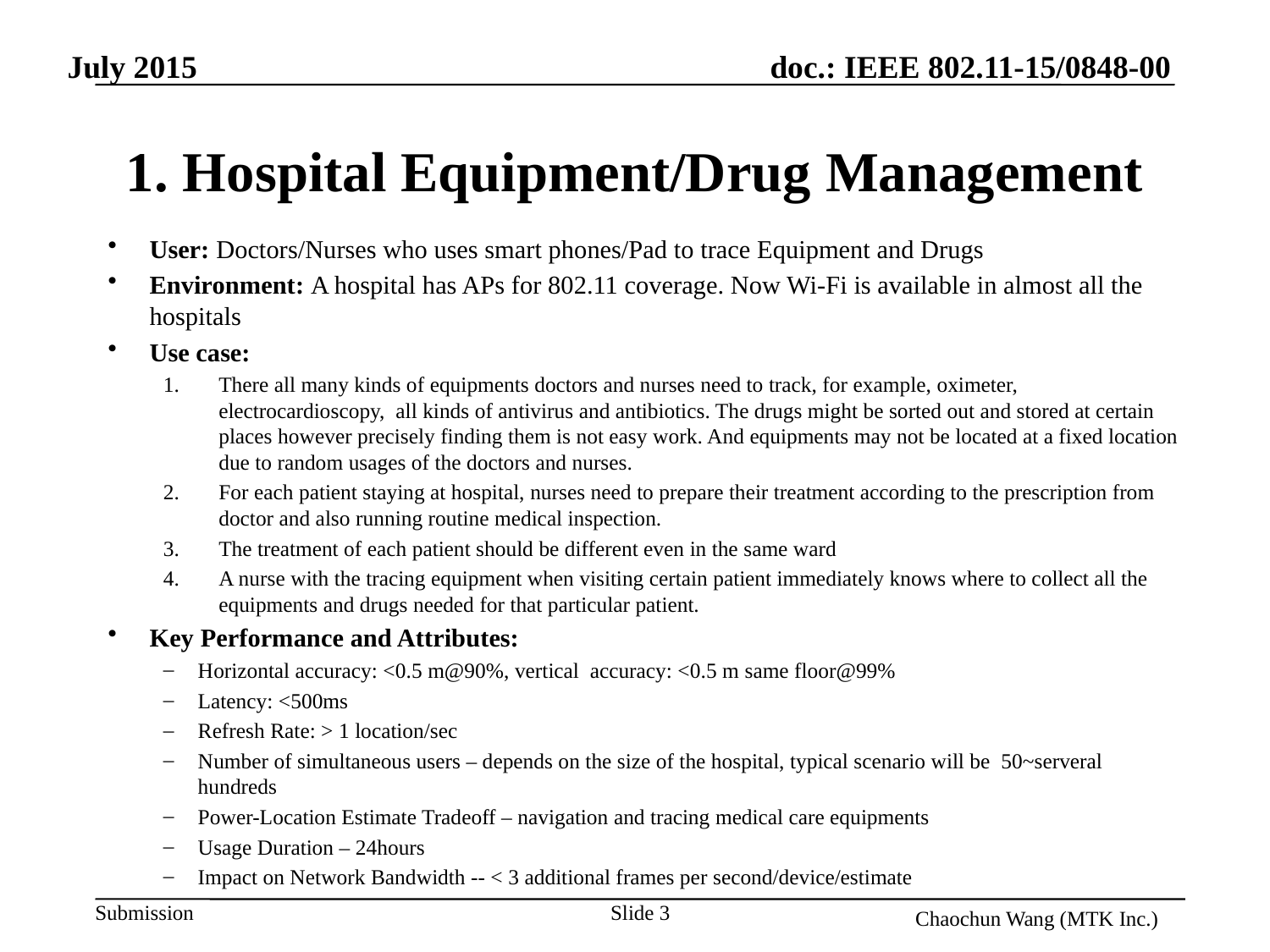

July 2015
# 1. Hospital Equipment/Drug Management
User: Doctors/Nurses who uses smart phones/Pad to trace Equipment and Drugs
Environment: A hospital has APs for 802.11 coverage. Now Wi-Fi is available in almost all the hospitals
Use case:
There all many kinds of equipments doctors and nurses need to track, for example, oximeter, electrocardioscopy,  all kinds of antivirus and antibiotics. The drugs might be sorted out and stored at certain places however precisely finding them is not easy work. And equipments may not be located at a fixed location due to random usages of the doctors and nurses.
For each patient staying at hospital, nurses need to prepare their treatment according to the prescription from doctor and also running routine medical inspection.
The treatment of each patient should be different even in the same ward
A nurse with the tracing equipment when visiting certain patient immediately knows where to collect all the equipments and drugs needed for that particular patient.
Key Performance and Attributes:
Horizontal accuracy: <0.5 m@90%, vertical  accuracy: <0.5 m same floor@99%
Latency: <500ms
Refresh Rate: > 1 location/sec
Number of simultaneous users – depends on the size of the hospital, typical scenario will be  50~serveral hundreds
Power-Location Estimate Tradeoff – navigation and tracing medical care equipments
Usage Duration – 24hours
Impact on Network Bandwidth -- < 3 additional frames per second/device/estimate
Slide 3
Chaochun Wang (MTK Inc.)